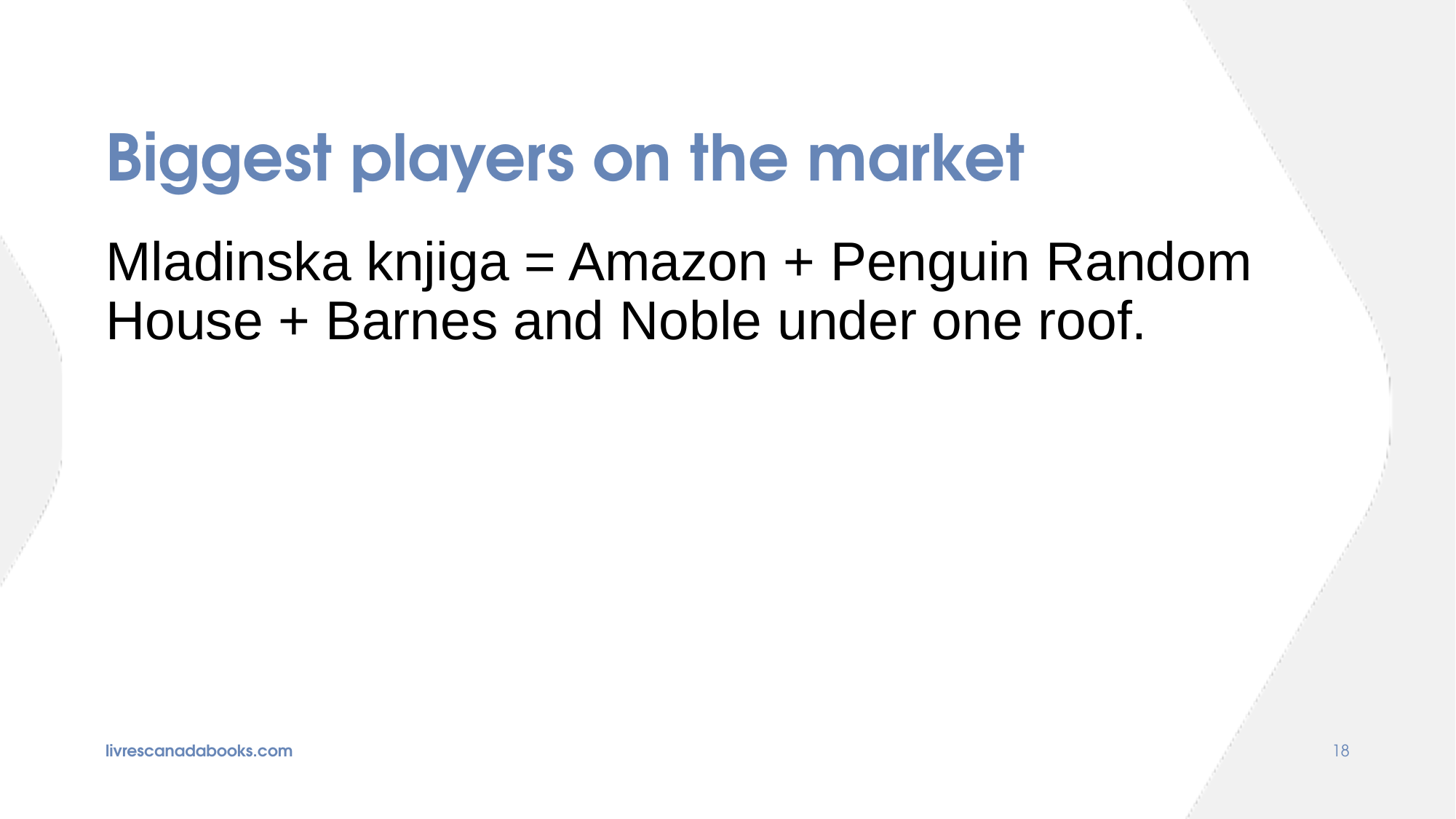

# Biggest players on the market
Mladinska knjiga = Amazon + Penguin Random House + Barnes and Noble under one roof.

livrescanadabooks.com
18